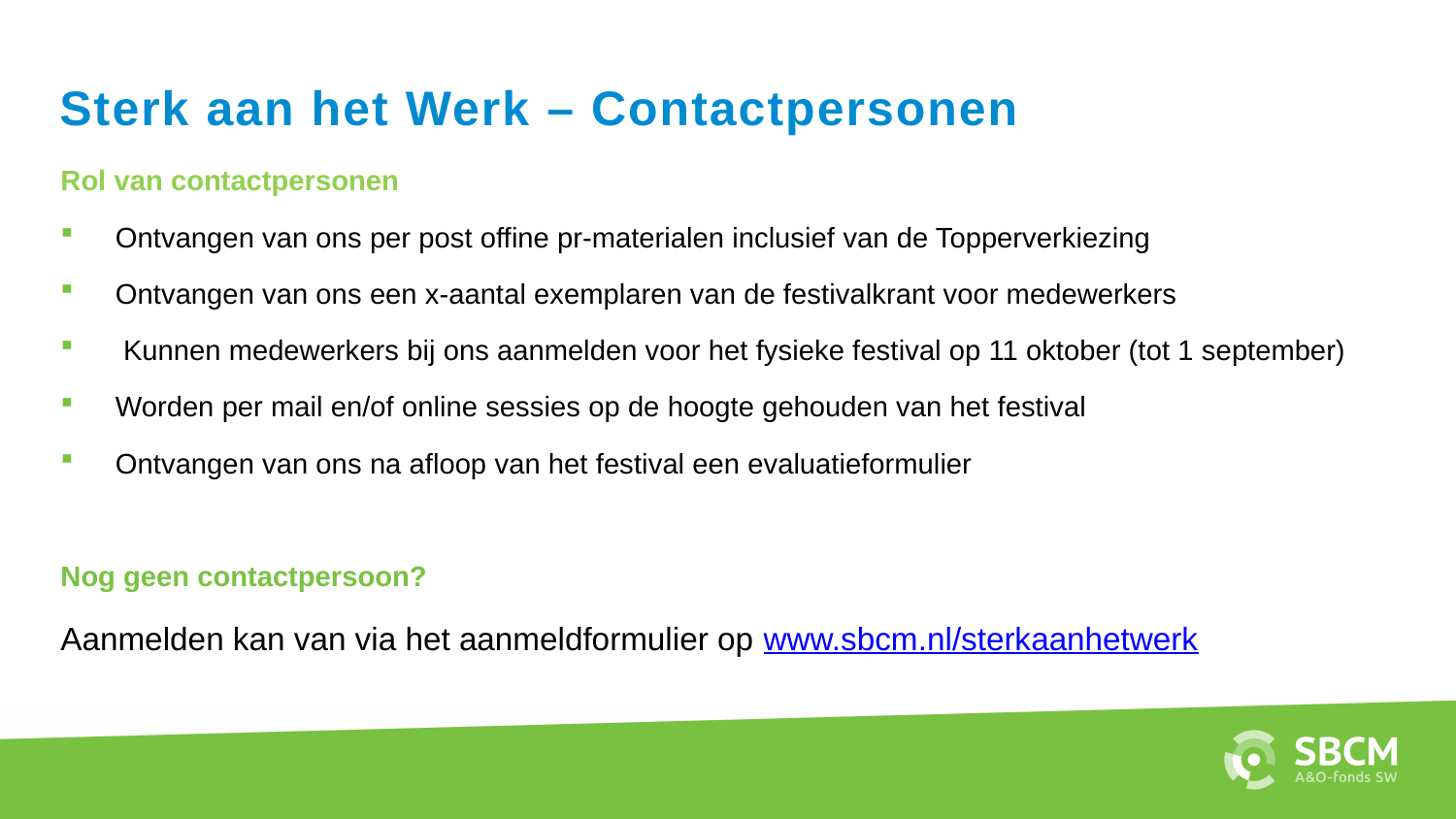

# Sterk aan het Werk – Contactpersonen
Rol van contactpersonen
Ontvangen van ons per post offine pr-materialen inclusief van de Topperverkiezing
Ontvangen van ons een x-aantal exemplaren van de festivalkrant voor medewerkers
 Kunnen medewerkers bij ons aanmelden voor het fysieke festival op 11 oktober (tot 1 september)
Worden per mail en/of online sessies op de hoogte gehouden van het festival
Ontvangen van ons na afloop van het festival een evaluatieformulier

Nog geen contactpersoon?
Aanmelden kan van via het aanmeldformulier op www.sbcm.nl/sterkaanhetwerk